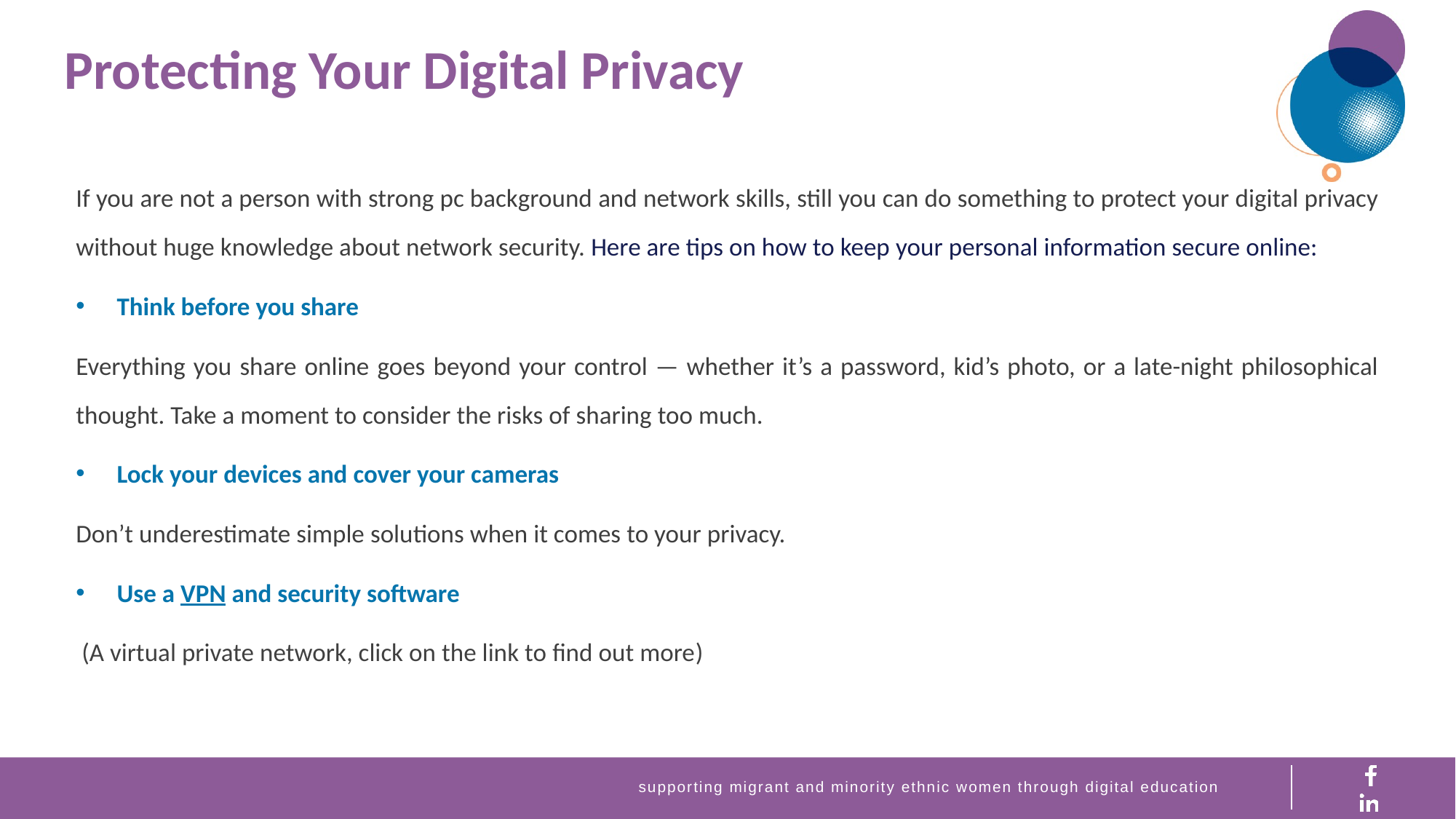

Protecting Your Digital Privacy
If you are not a person with strong pc background and network skills, still you can do something to protect your digital privacy without huge knowledge about network security. Here are tips on how to keep your personal information secure online:
Think before you share
Everything you share online goes beyond your control — whether it’s a password, kid’s photo, or a late-night philosophical thought. Take a moment to consider the risks of sharing too much.
Lock your devices and cover your cameras
Don’t underestimate simple solutions when it comes to your privacy.
Use a VPN and security software
 (A virtual private network, click on the link to find out more)